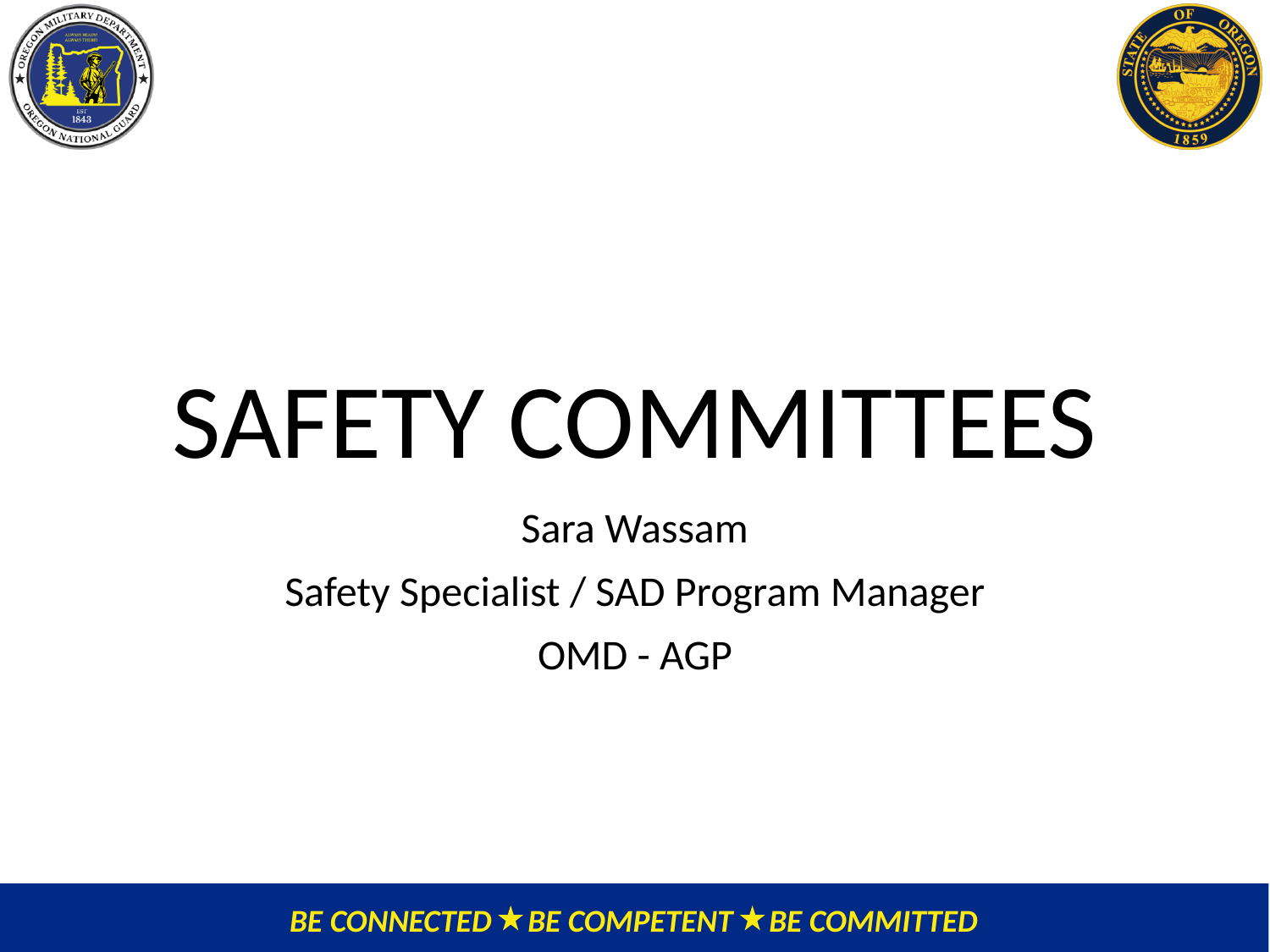

# SAFETY COMMITTEES
Sara Wassam
Safety Specialist / SAD Program Manager
OMD - AGP